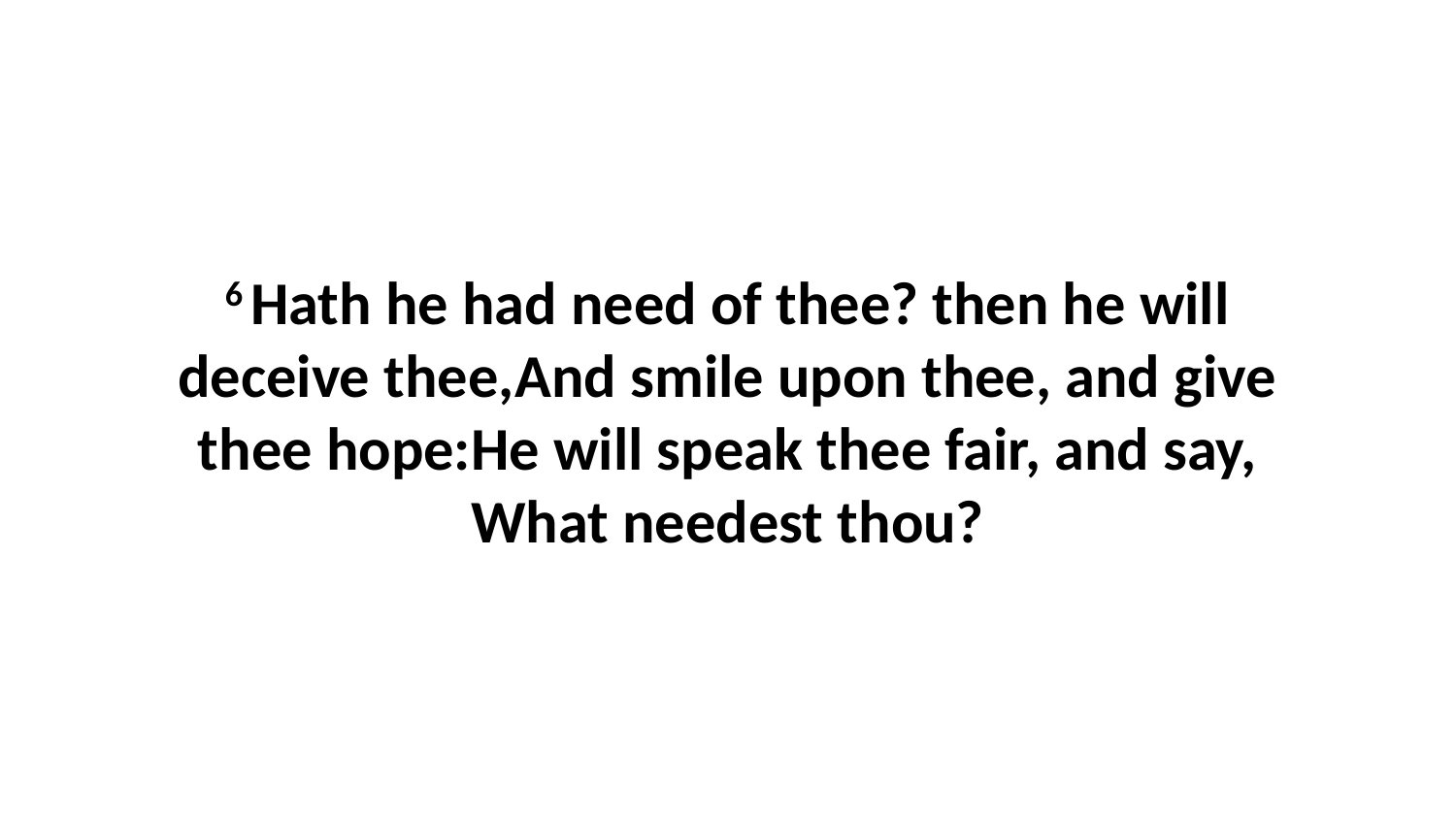

6 Hath he had need of thee? then he will deceive thee,And smile upon thee, and give thee hope:He will speak thee fair, and say, What needest thou?